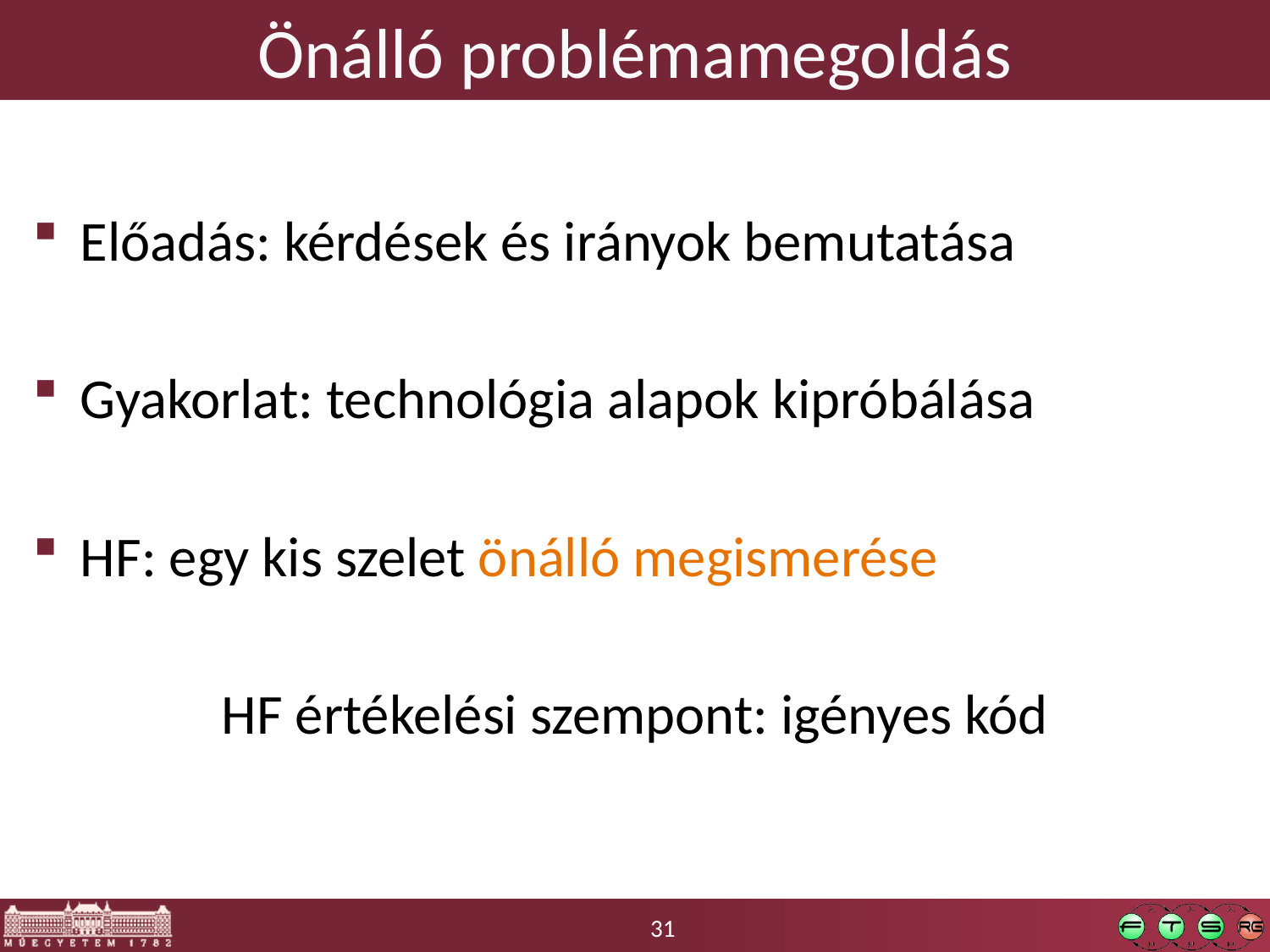

# Önálló problémamegoldás

Előadás: kérdések és irányok bemutatása

Gyakorlat: technológia alapok kipróbálása

HF: egy kis szelet önálló megismerése

HF értékelési szempont: igényes kód